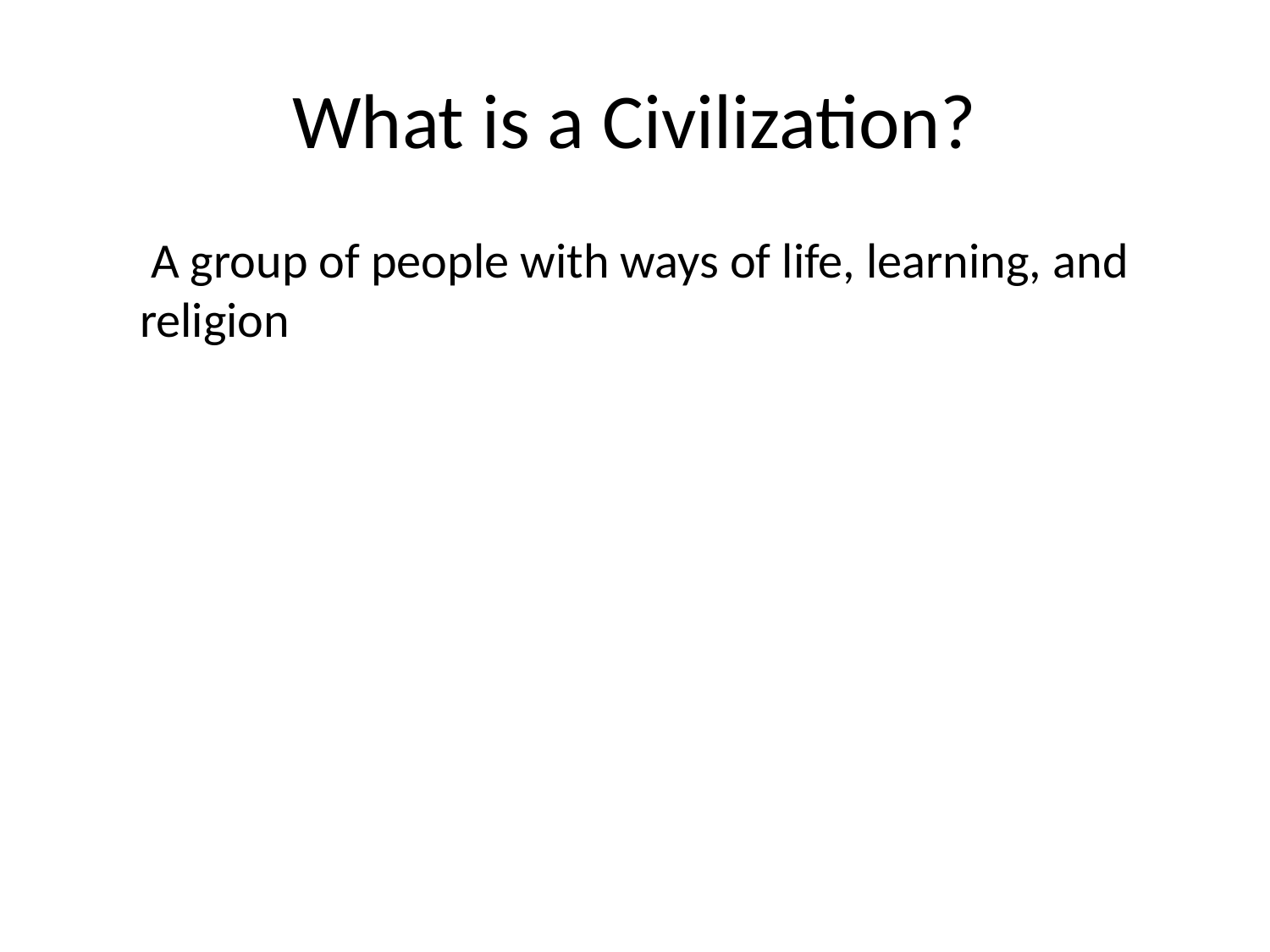

# What is a Civilization?
 A group of people with ways of life, learning, and religion